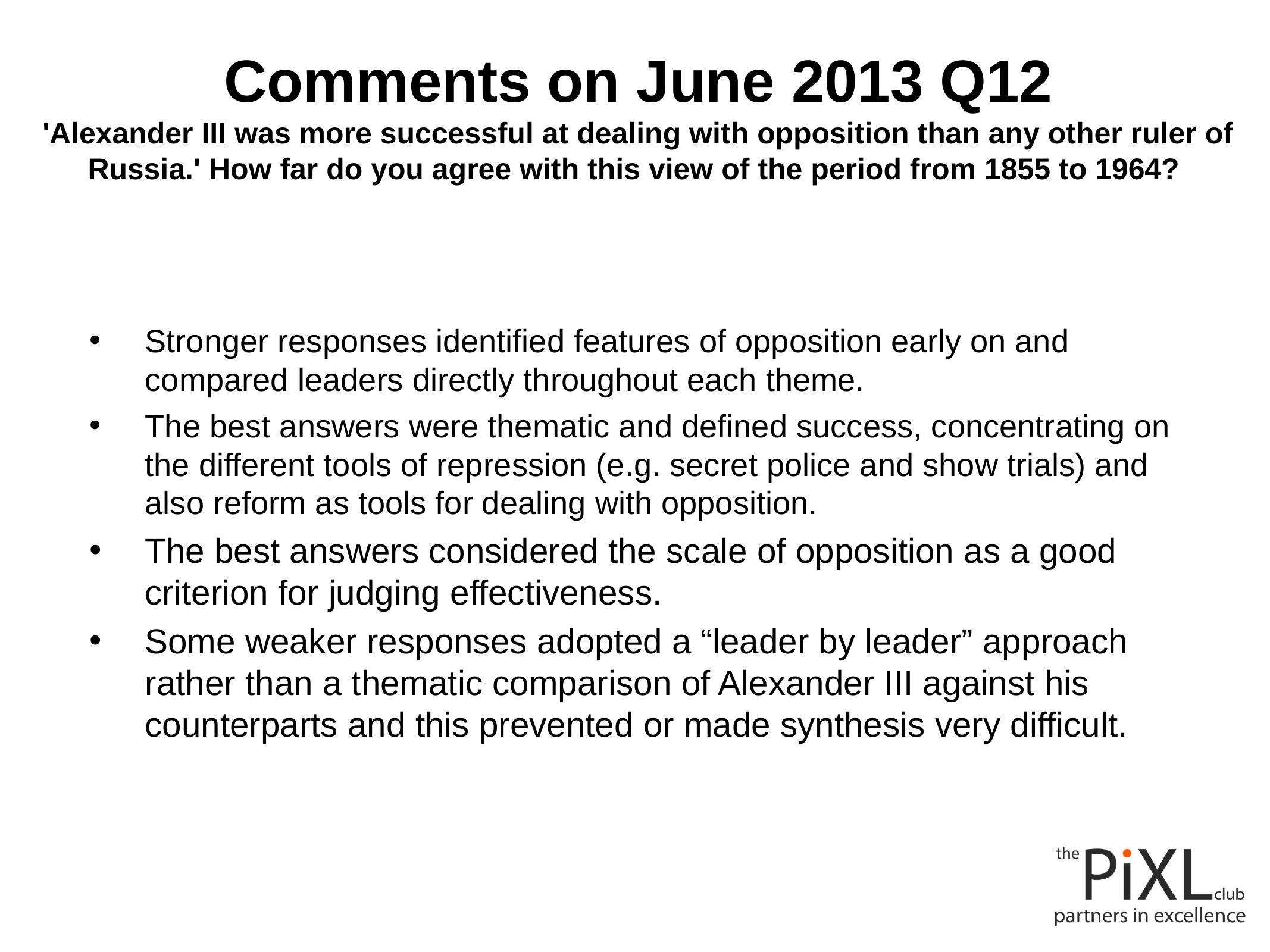

# Comments on June 2013 Q12 'Alexander III was more successful at dealing with opposition than any other ruler of Russia.' How far do you agree with this view of the period from 1855 to 1964?
Stronger responses identified features of opposition early on and compared leaders directly throughout each theme.
The best answers were thematic and defined success, concentrating on the different tools of repression (e.g. secret police and show trials) and also reform as tools for dealing with opposition.
The best answers considered the scale of opposition as a good criterion for judging effectiveness.
Some weaker responses adopted a “leader by leader” approach rather than a thematic comparison of Alexander III against his counterparts and this prevented or made synthesis very difficult.